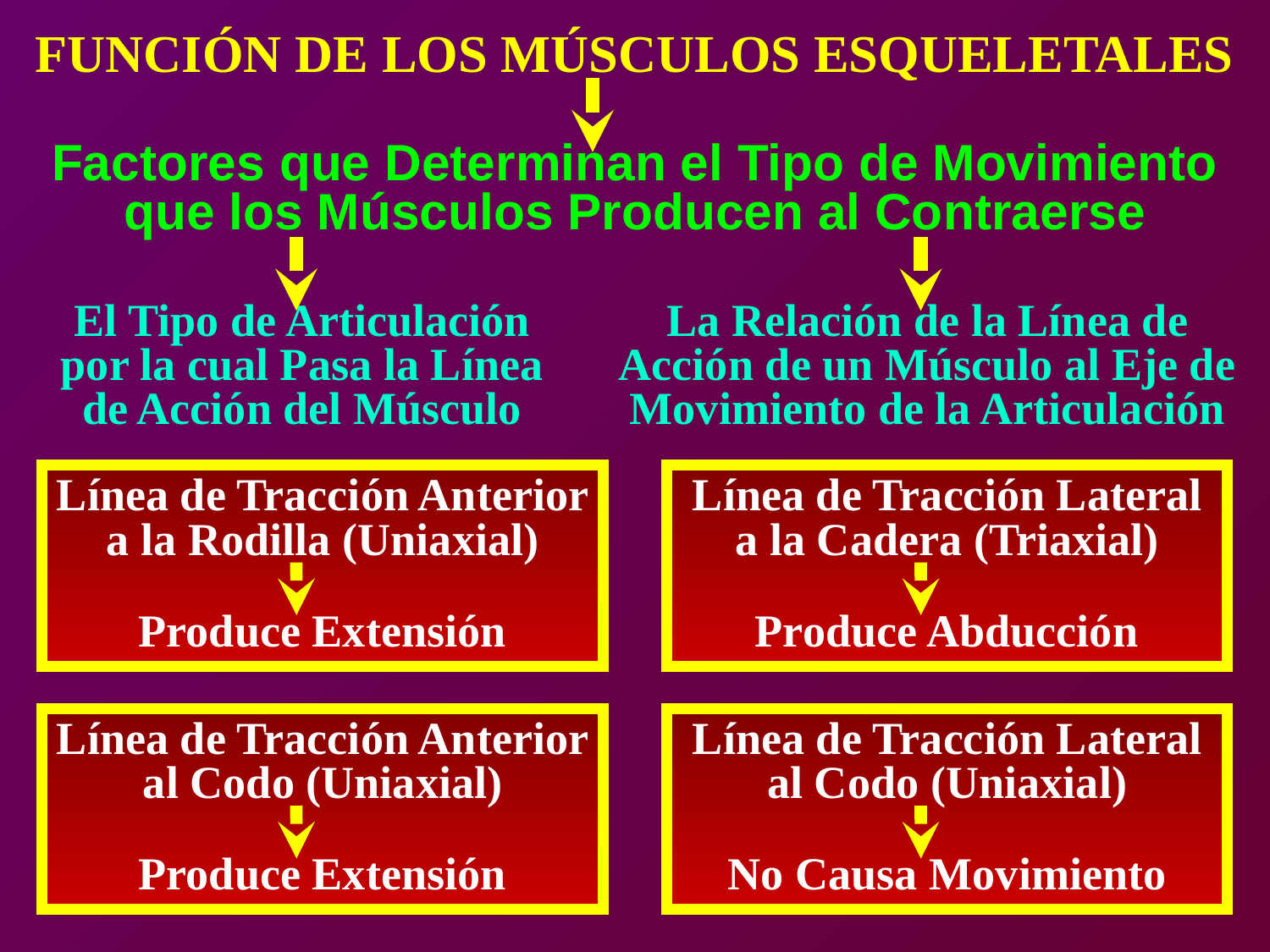

FUNCIÓN DE LOS MÚSCULOS ESQUELETALES

Factores que Determinan el Tipo de Movimiento
que los Músculos Producen al Contraerse

El Tipo de Articulación
por la cual Pasa la Línea
de Acción del Músculo
La Relación de la Línea de
Acción de un Músculo al Eje de
Movimiento de la Articulación

Línea de Tracción Anterior
a la Rodilla (Uniaxial)
Línea de Tracción Lateral
a la Cadera (Triaxial)

Produce Extensión
Produce Abducción

Línea de Tracción Anterior
al Codo (Uniaxial)
Línea de Tracción Lateral
al Codo (Uniaxial)

Produce Extensión
No Causa Movimiento